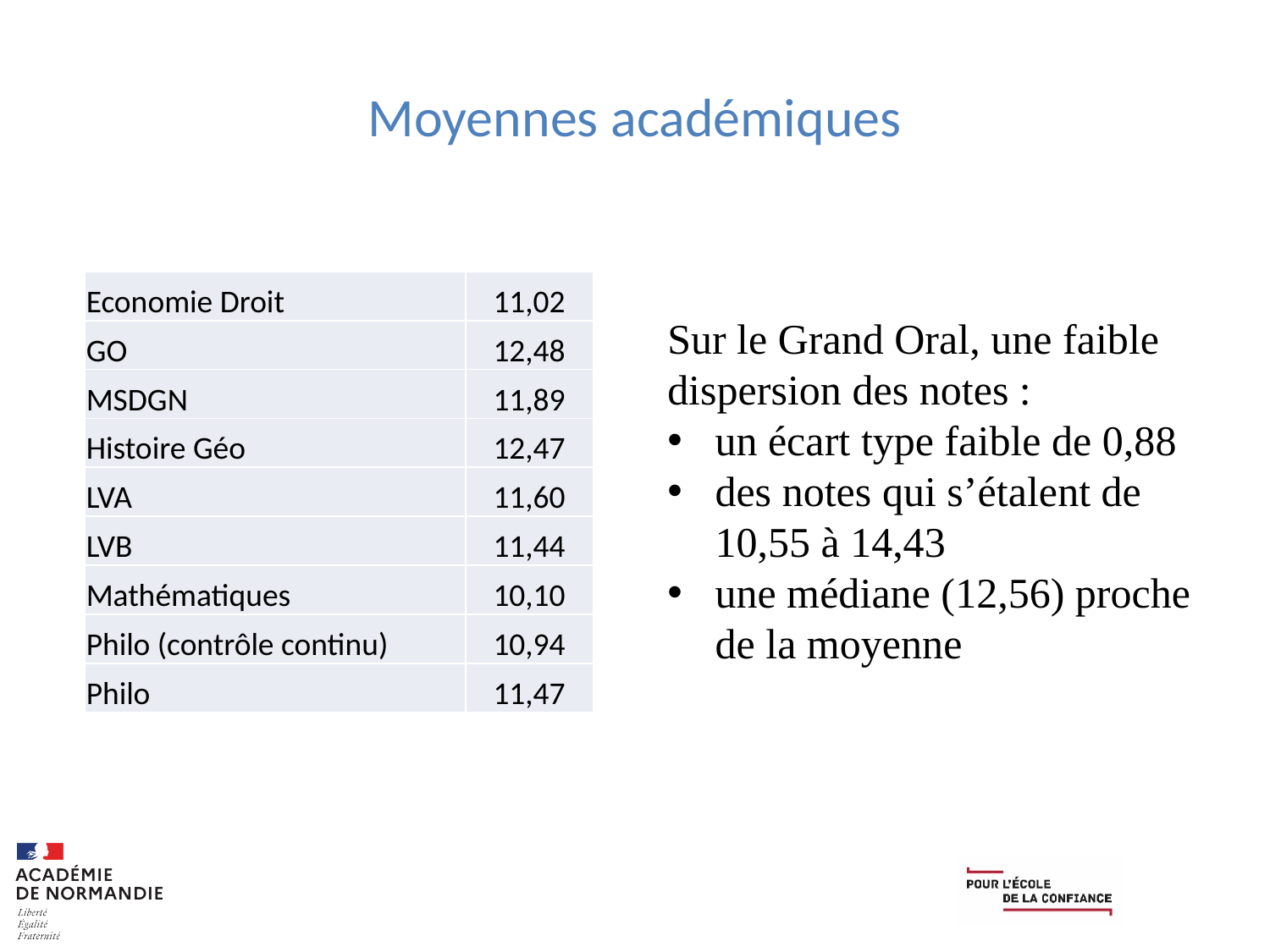

# Moyennes académiques
| Economie Droit | 11,02 |
| --- | --- |
| GO | 12,48 |
| MSDGN | 11,89 |
| Histoire Géo | 12,47 |
| LVA | 11,60 |
| LVB | 11,44 |
| Mathématiques | 10,10 |
| Philo (contrôle continu) | 10,94 |
| Philo | 11,47 |
Sur le Grand Oral, une faible dispersion des notes :
un écart type faible de 0,88
des notes qui s’étalent de 10,55 à 14,43
une médiane (12,56) proche de la moyenne